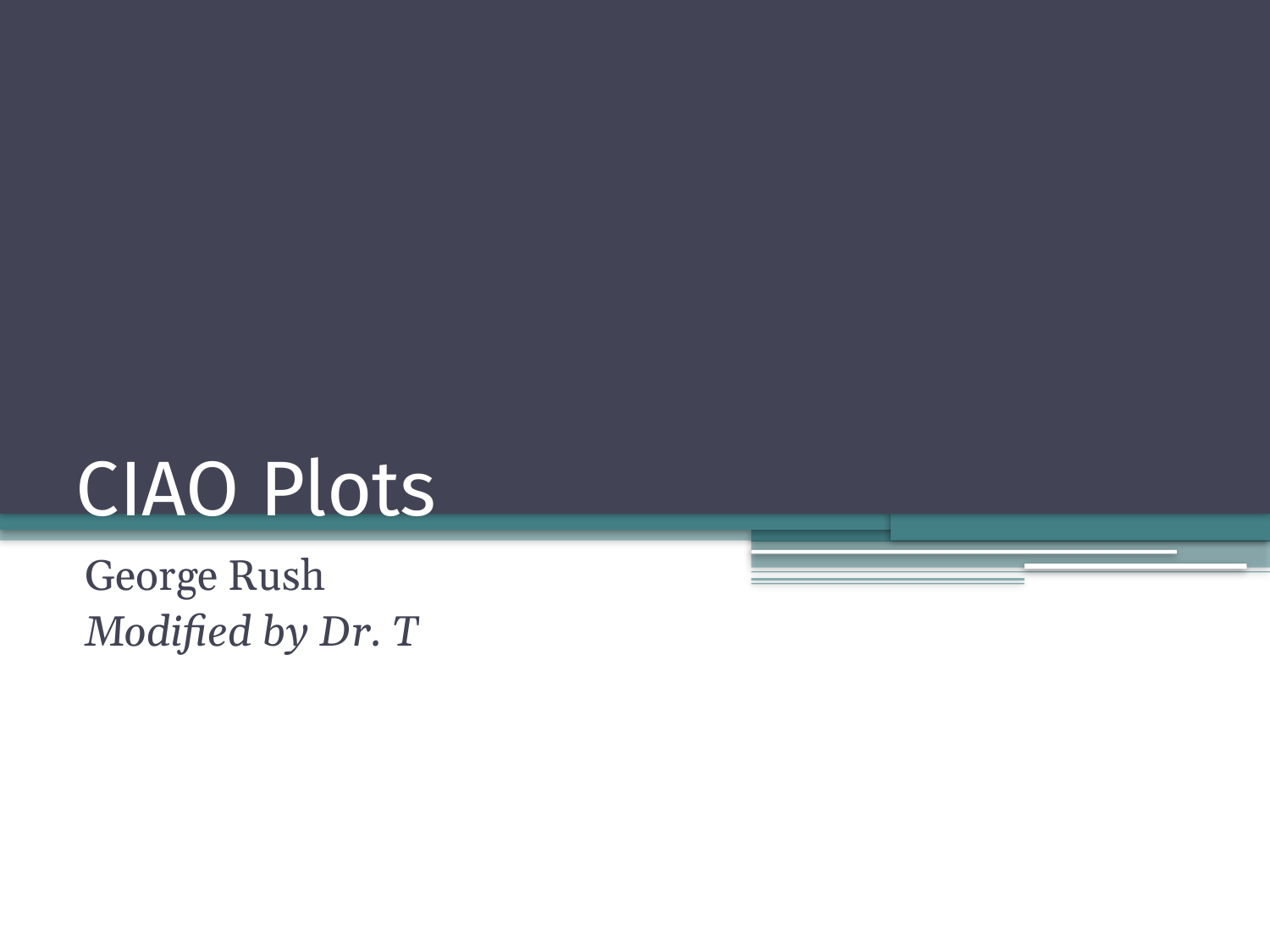

# CIAO Plots
George Rush
Modified by Dr. T